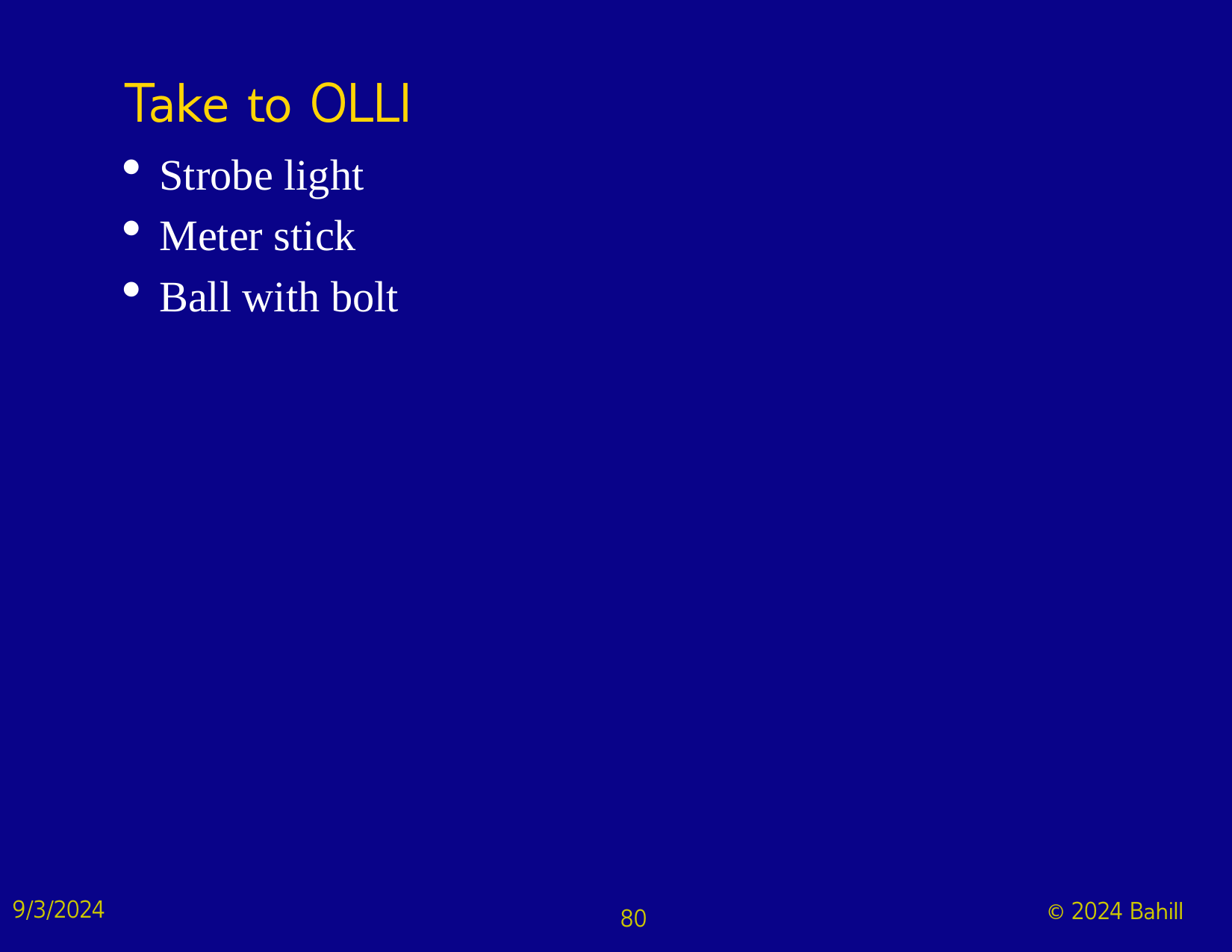

# Take to OLLI
Strobe light
Meter stick
Ball with bolt

9/3/2024
© 2024 Bahill
80